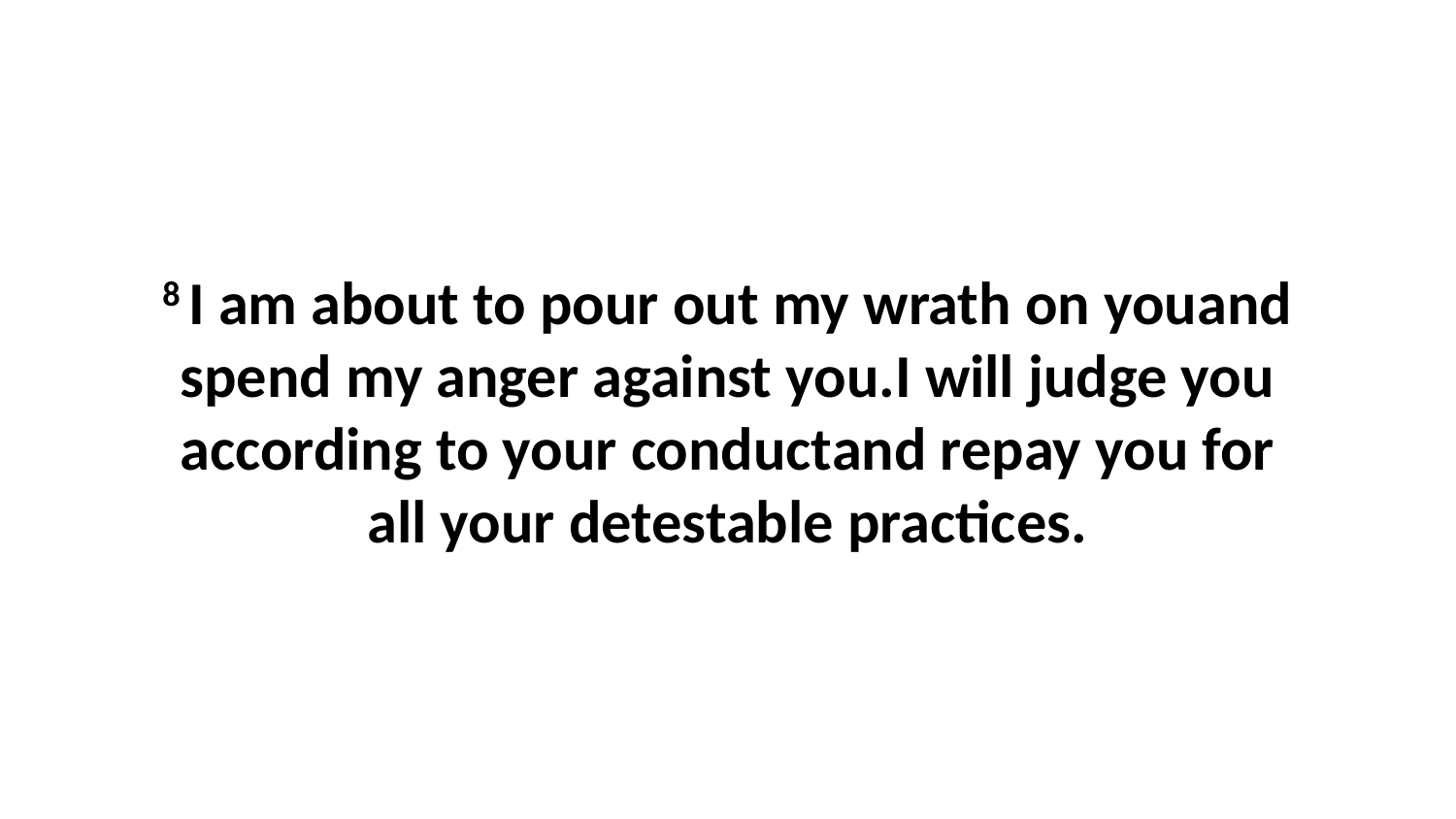

8 I am about to pour out my wrath on youand spend my anger against you.I will judge you according to your conductand repay you for all your detestable practices.